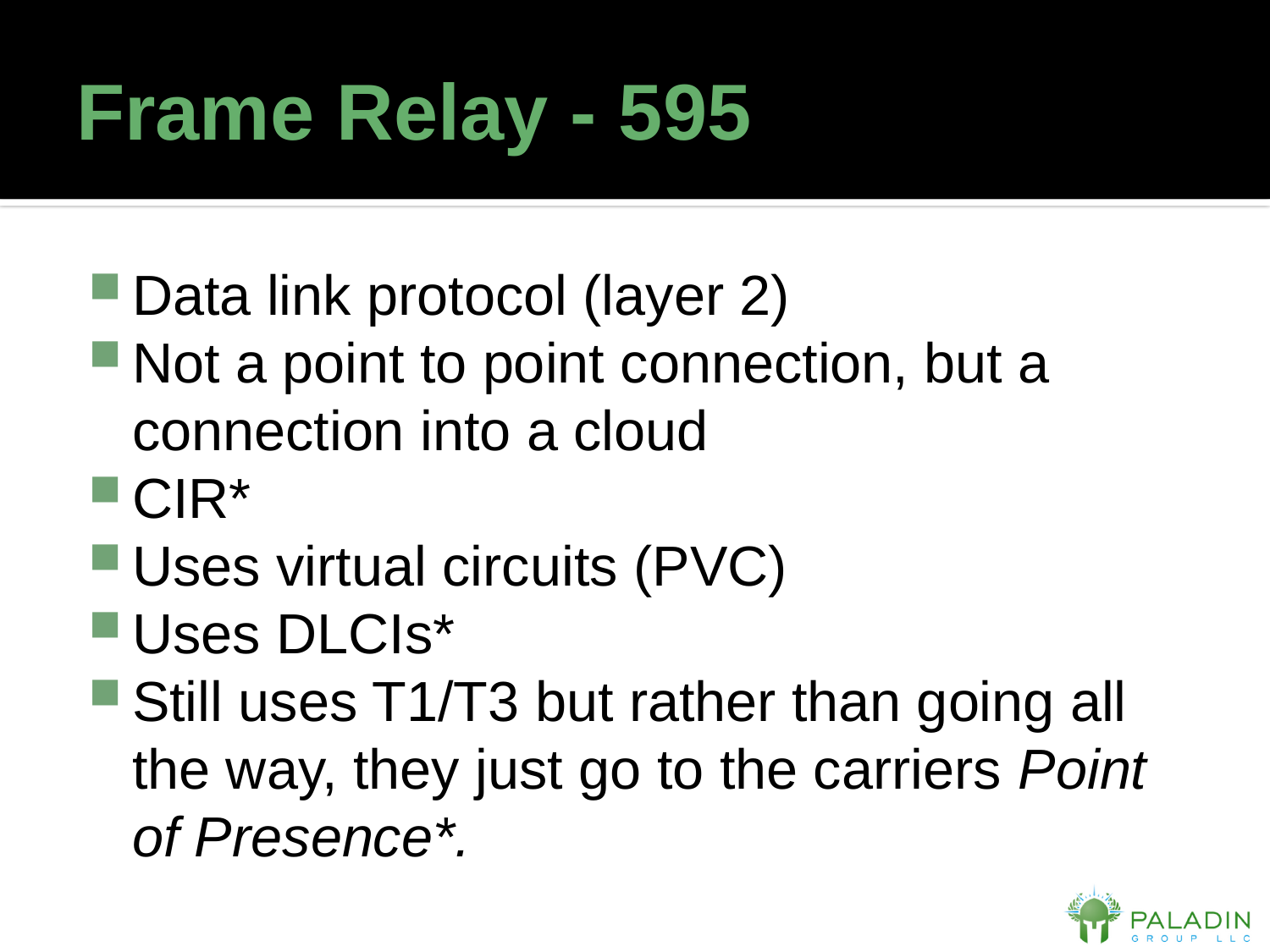

# Frame Relay - 595
Data link protocol (layer 2)
Not a point to point connection, but a connection into a cloud
CIR*
Uses virtual circuits (PVC)
Uses DLCIs*
Still uses T1/T3 but rather than going all the way, they just go to the carriers Point of Presence*.